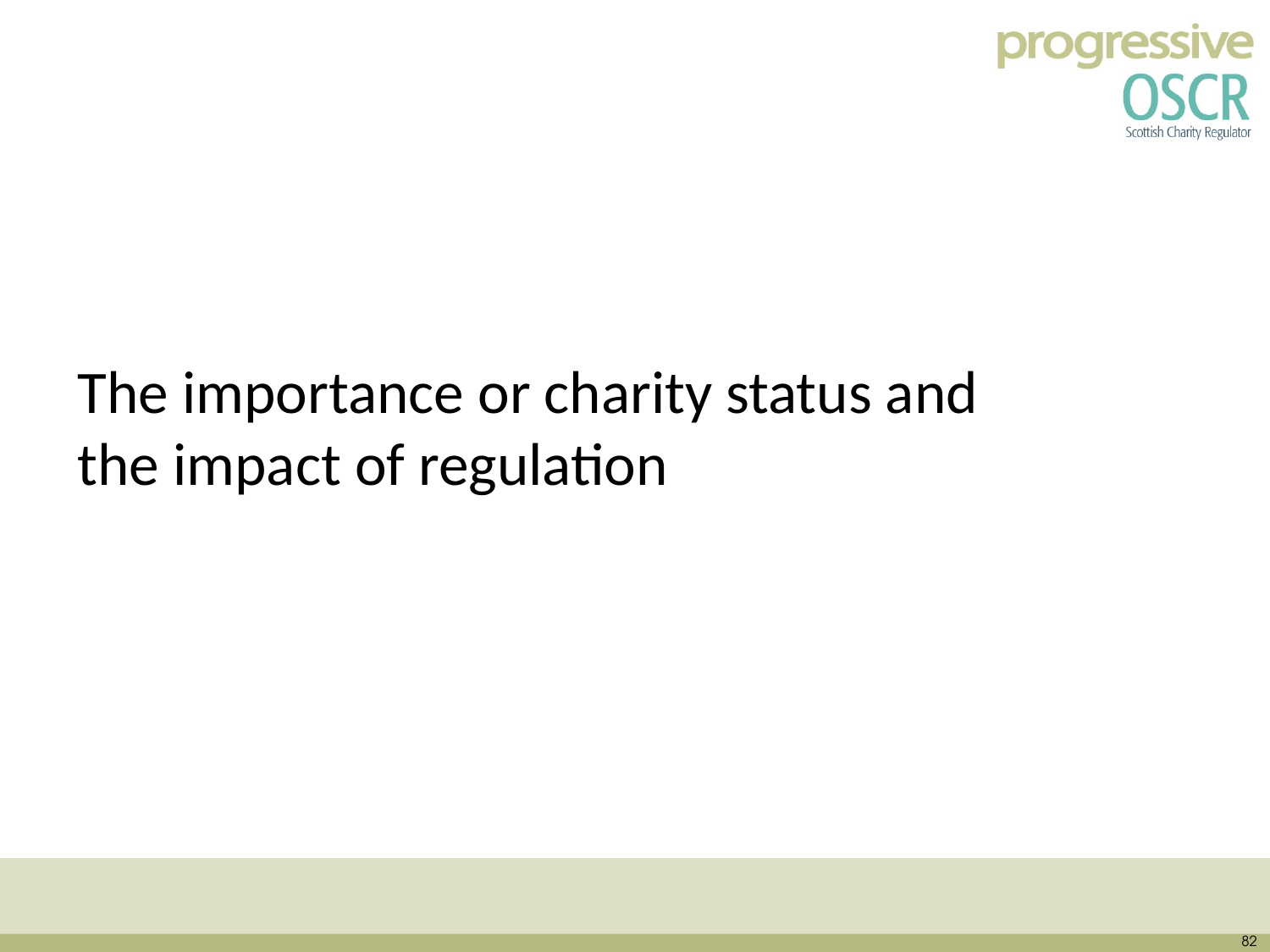

# The importance or charity status and the impact of regulation
82